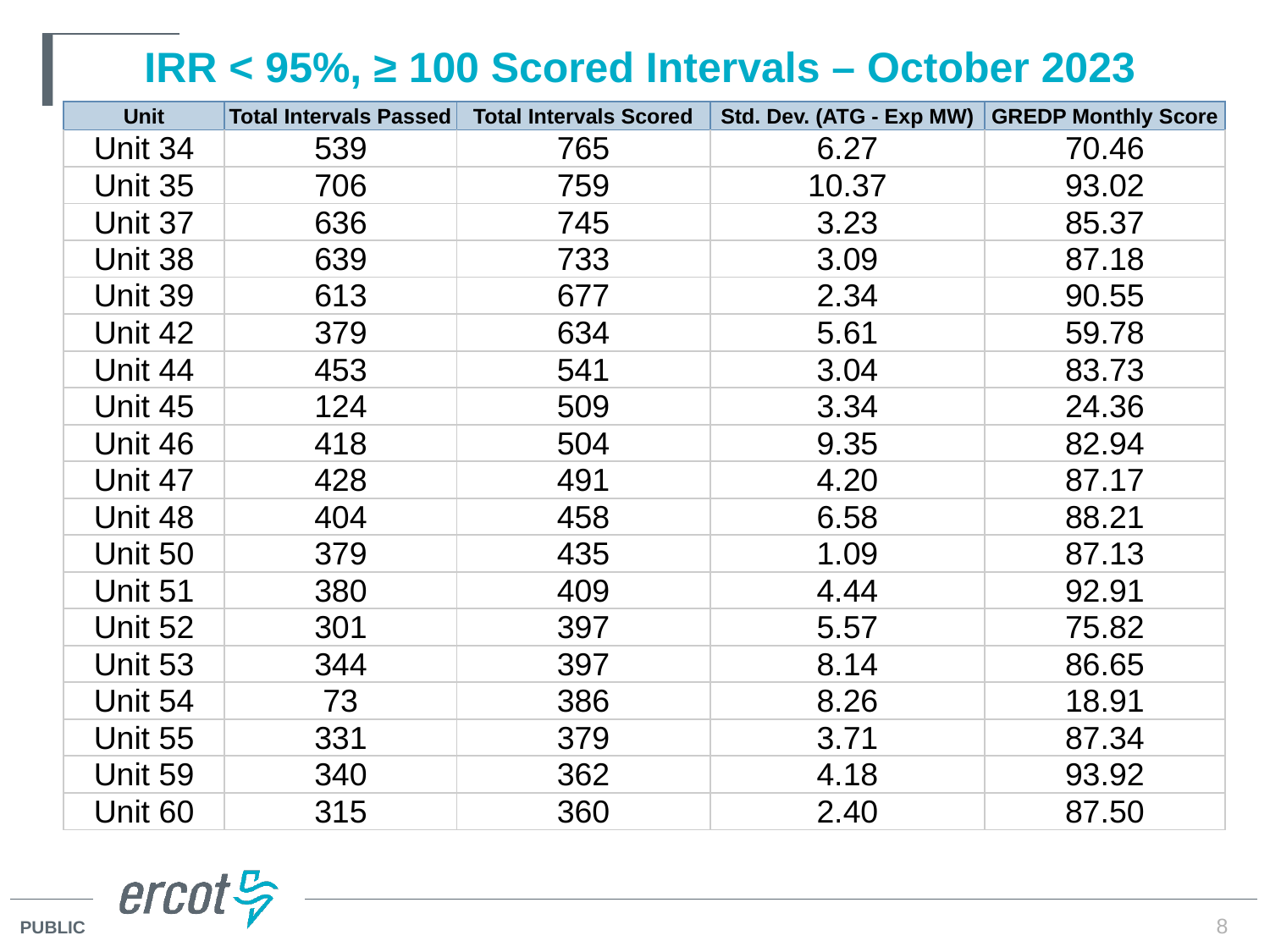

# IRR < 95%, ≥ 100 Scored Intervals – October 2023
| Unit | Total Intervals Passed | Total Intervals Scored | Std. Dev. (ATG - Exp MW) | GREDP Monthly Score |
| --- | --- | --- | --- | --- |
| Unit 34 | 539 | 765 | 6.27 | 70.46 |
| Unit 35 | 706 | 759 | 10.37 | 93.02 |
| Unit 37 | 636 | 745 | 3.23 | 85.37 |
| Unit 38 | 639 | 733 | 3.09 | 87.18 |
| Unit 39 | 613 | 677 | 2.34 | 90.55 |
| Unit 42 | 379 | 634 | 5.61 | 59.78 |
| Unit 44 | 453 | 541 | 3.04 | 83.73 |
| Unit 45 | 124 | 509 | 3.34 | 24.36 |
| Unit 46 | 418 | 504 | 9.35 | 82.94 |
| Unit 47 | 428 | 491 | 4.20 | 87.17 |
| Unit 48 | 404 | 458 | 6.58 | 88.21 |
| Unit 50 | 379 | 435 | 1.09 | 87.13 |
| Unit 51 | 380 | 409 | 4.44 | 92.91 |
| Unit 52 | 301 | 397 | 5.57 | 75.82 |
| Unit 53 | 344 | 397 | 8.14 | 86.65 |
| Unit 54 | 73 | 386 | 8.26 | 18.91 |
| Unit 55 | 331 | 379 | 3.71 | 87.34 |
| Unit 59 | 340 | 362 | 4.18 | 93.92 |
| Unit 60 | 315 | 360 | 2.40 | 87.50 |
8